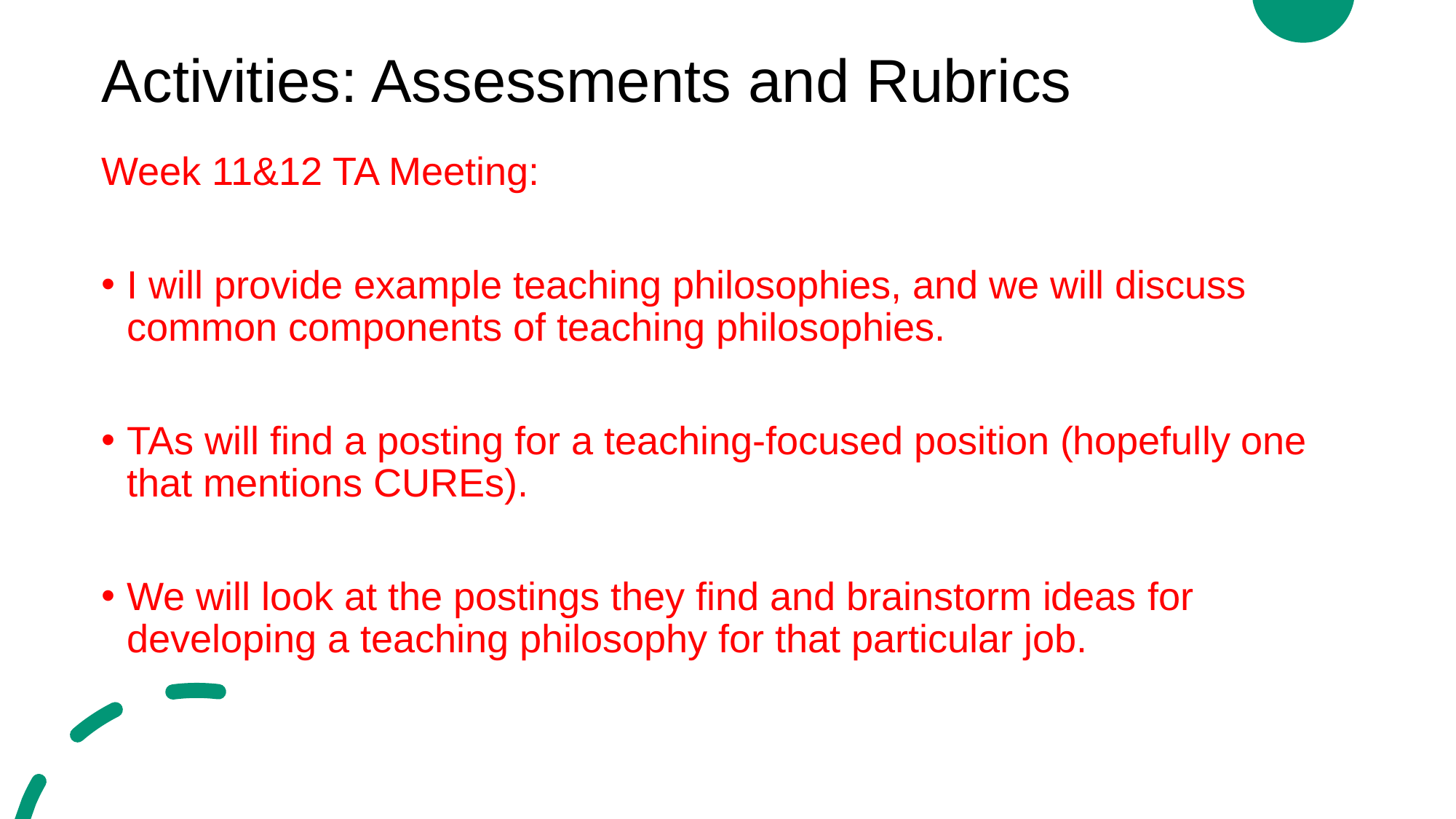

# Activities: Assessments and Rubrics
Week 11&12 TA Meeting:

I will provide example teaching philosophies, and we will discuss common components of teaching philosophies.

TAs will find a posting for a teaching-focused position (hopefully one that mentions CUREs).

We will look at the postings they find and brainstorm ideas for developing a teaching philosophy for that particular job.